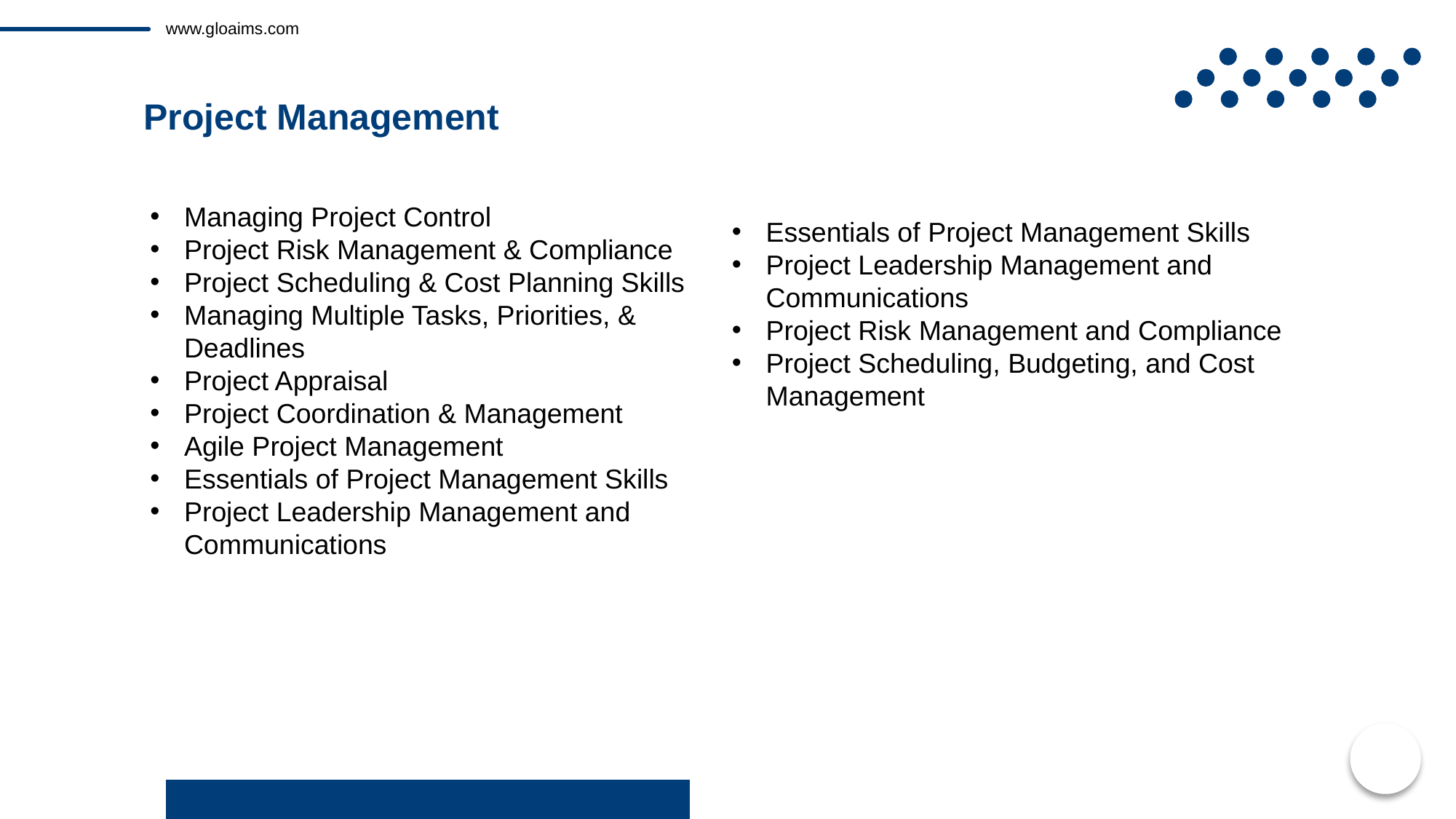

www.gloaims.com
Project Management

Managing Project Control
Project Risk Management & Compliance
Project Scheduling & Cost Planning Skills
Managing Multiple Tasks, Priorities, & Deadlines
Project Appraisal
Project Coordination & Management
Agile Project Management
Essentials of Project Management Skills
Project Leadership Management and Communications

Essentials of Project Management Skills
Project Leadership Management and Communications
Project Risk Management and Compliance
Project Scheduling, Budgeting, and Cost Management